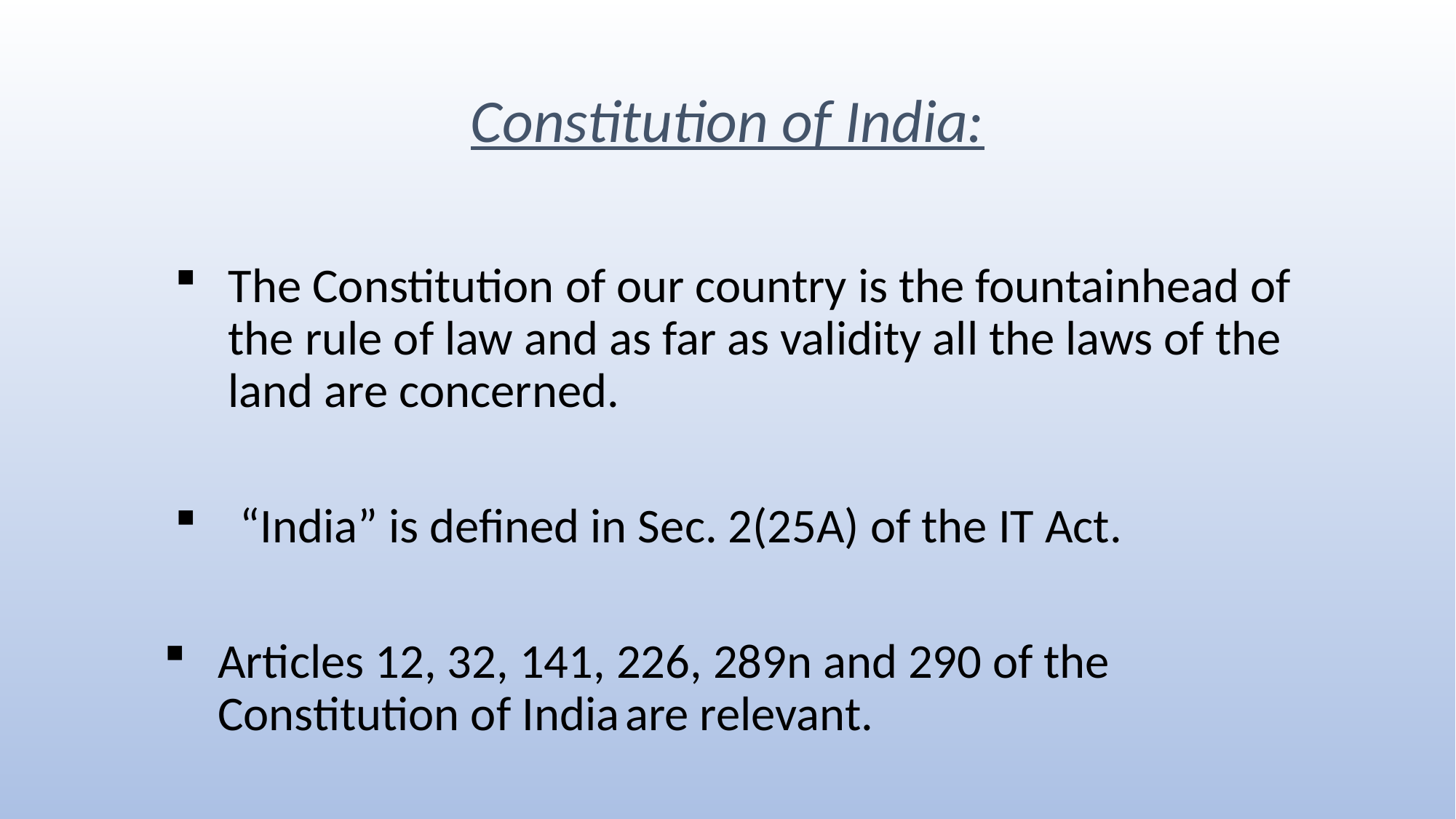

# Constitution of India:

The Constitution of our country is the fountainhead of the rule of law and as far as validity all the laws of the land are concerned.

“India” is defined in Sec. 2(25A) of the IT Act.

Articles 12, 32, 141, 226, 289n and 290 of the Constitution of India are relevant.